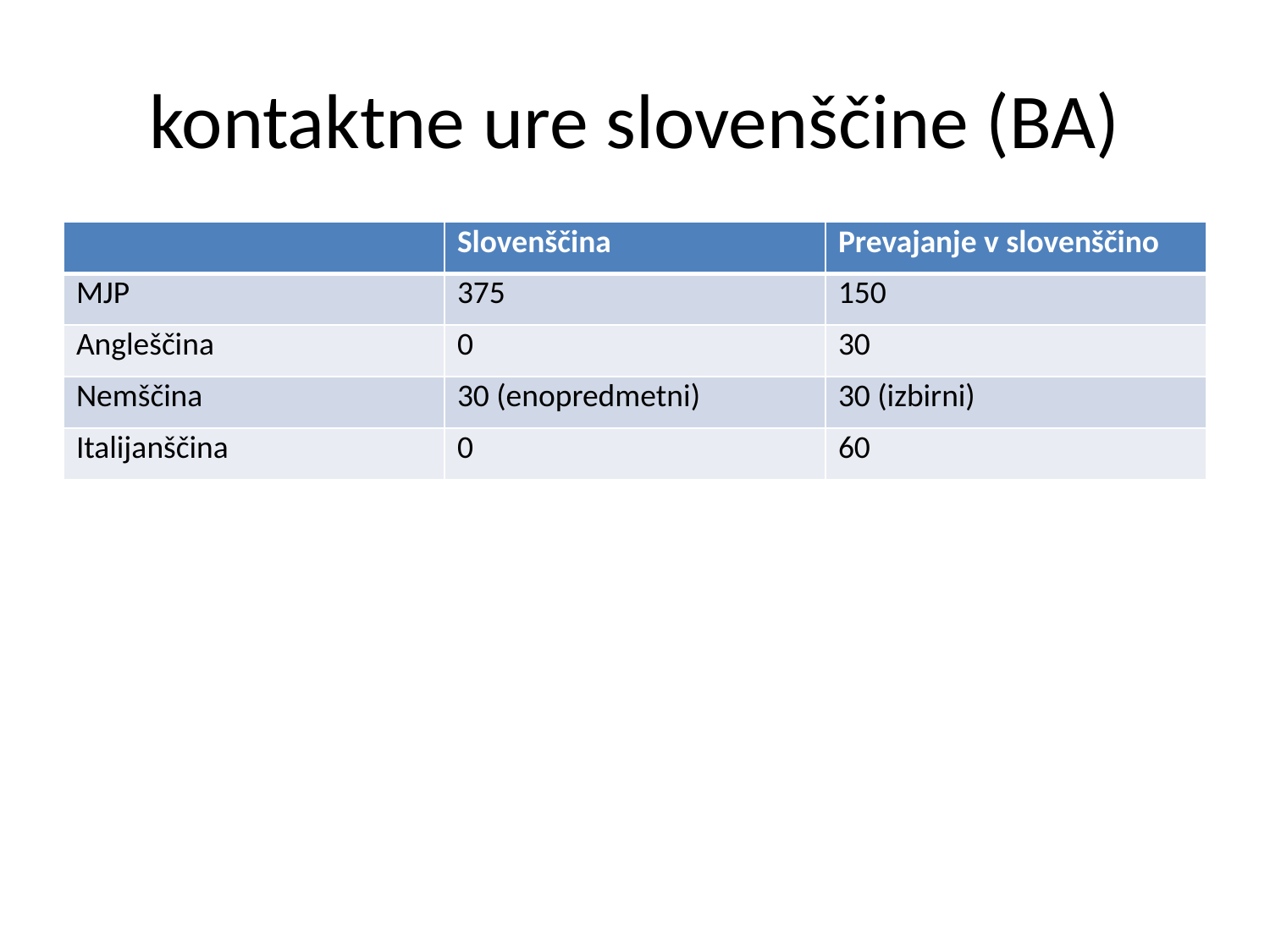

# kontaktne ure slovenščine (BA)
|  | Slovenščina | Prevajanje v slovenščino |
| --- | --- | --- |
| MJP | 375 | 150 |
| Angleščina | 0 | 30 |
| Nemščina | 30 (enopredmetni) | 30 (izbirni) |
| Italijanščina | 0 | 60 |